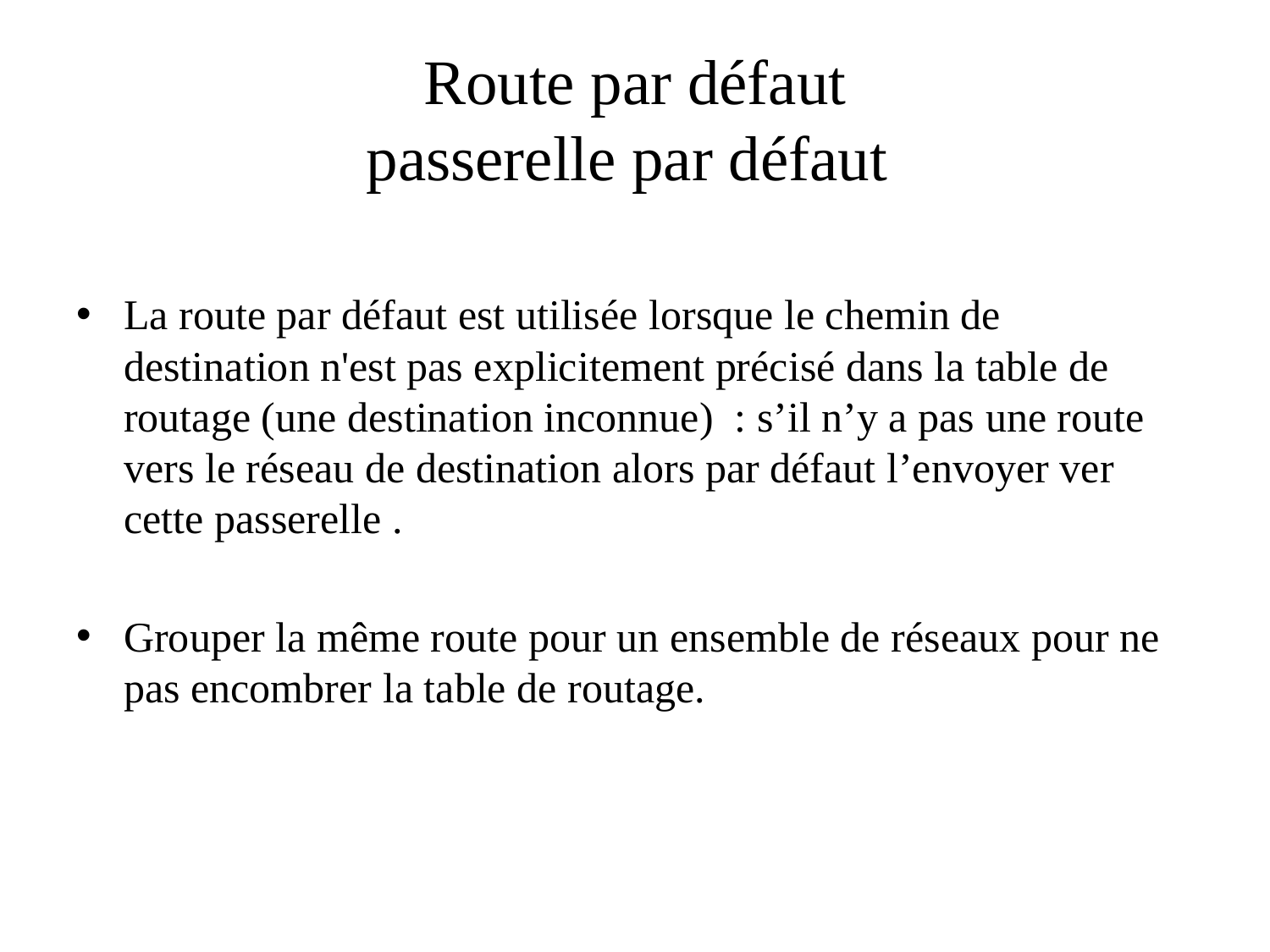

# Route par défaut passerelle par défaut

La route par défaut est utilisée lorsque le chemin de destination n'est pas explicitement précisé dans la table de routage (une destination inconnue)  : s’il n’y a pas une route vers le réseau de destination alors par défaut l’envoyer ver cette passerelle .

Grouper la même route pour un ensemble de réseaux pour ne pas encombrer la table de routage.